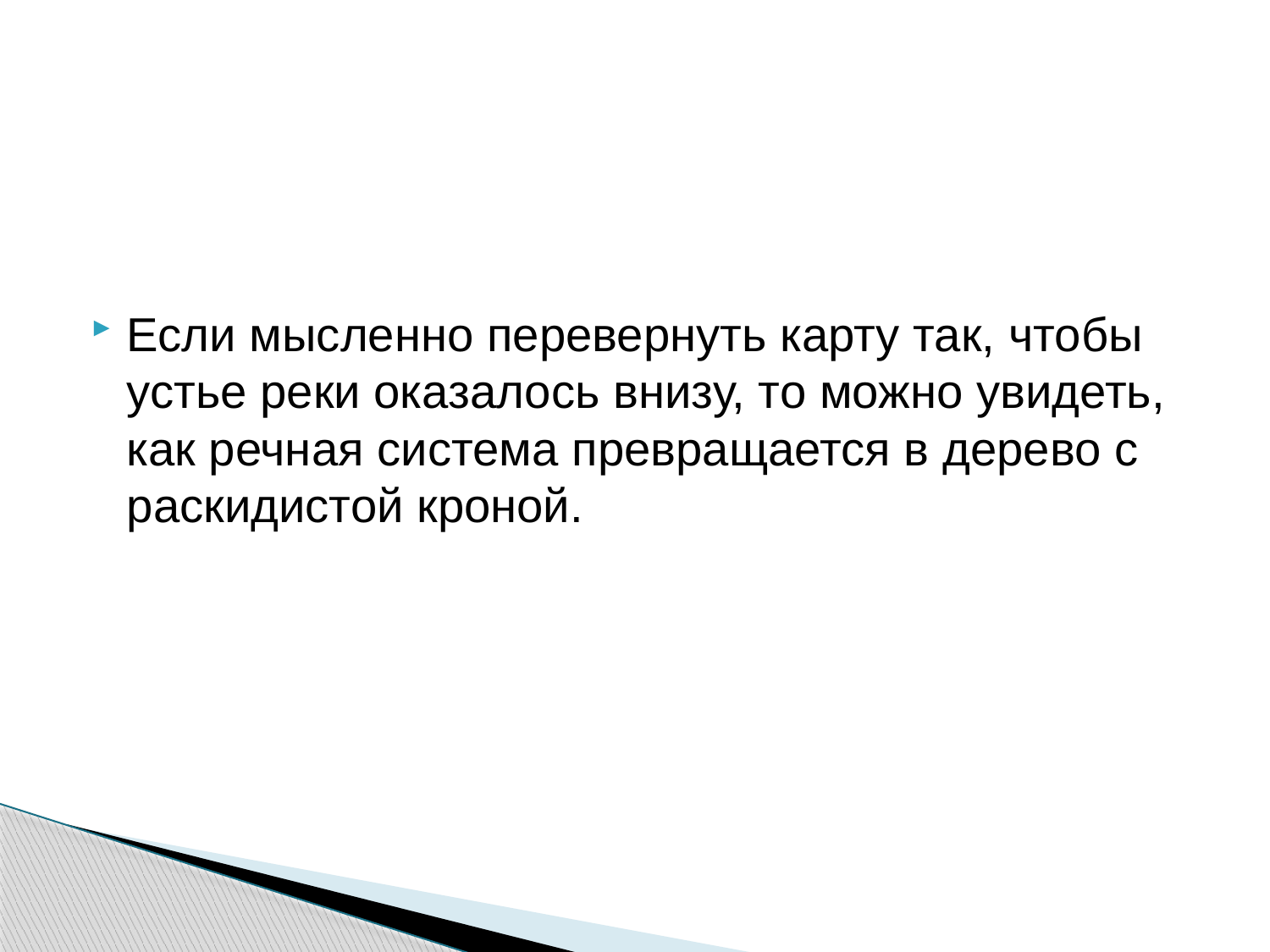

#
Если мысленно перевернуть карту так, чтобы устье реки оказалось внизу, то можно увидеть, как речная система превращается в дерево с раскидистой кроной.